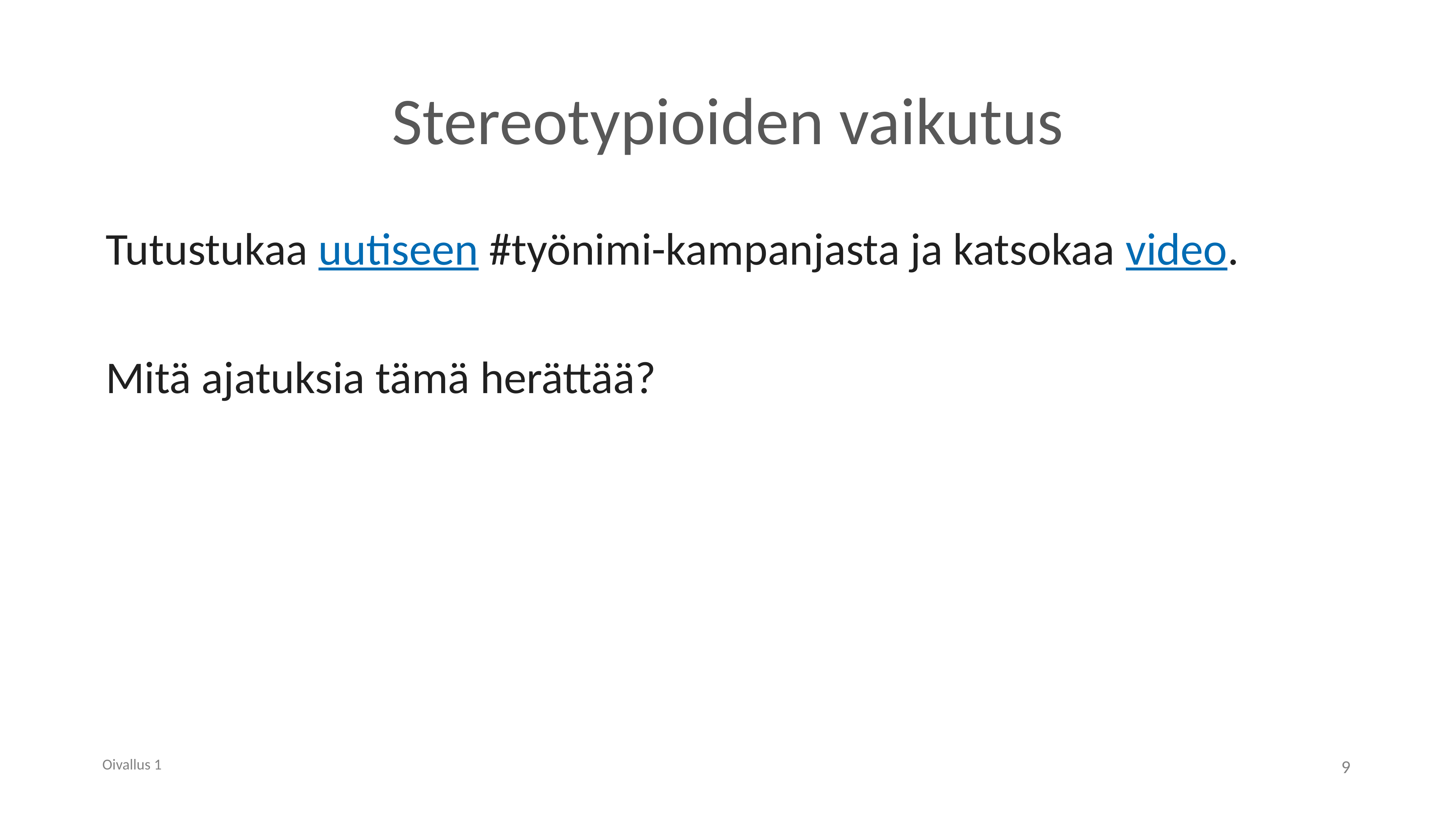

# Stereotypioiden vaikutus
Tutustukaa uutiseen #työnimi-kampanjasta ja katsokaa video.

Mitä ajatuksia tämä herättää?

Oivallus 1
9